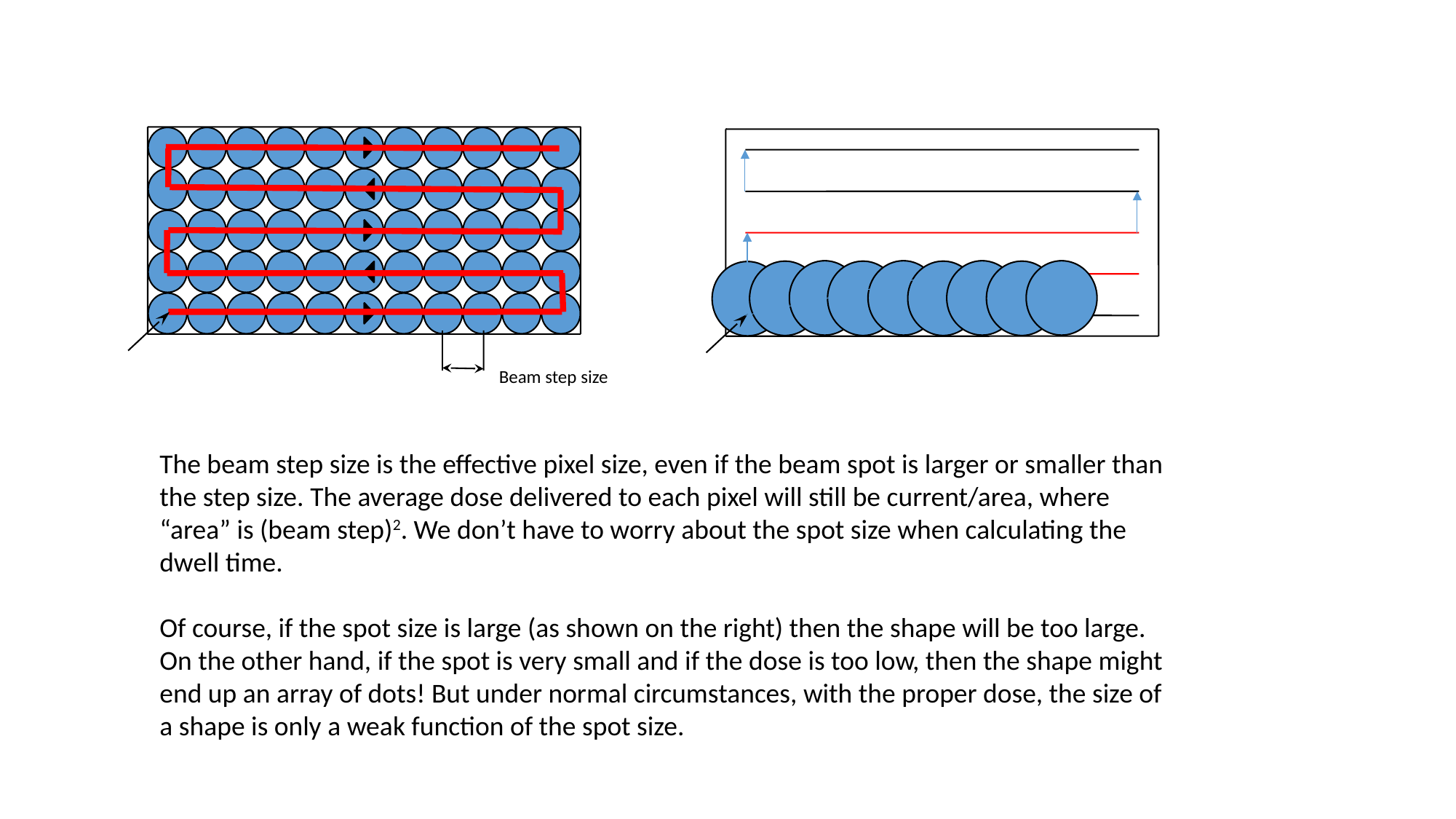

Beam step size

The beam step size is the effective pixel size, even if the beam spot is larger or smaller than the step size. The average dose delivered to each pixel will still be current/area, where “area” is (beam step)2. We don’t have to worry about the spot size when calculating the dwell time.

Of course, if the spot size is large (as shown on the right) then the shape will be too large. On the other hand, if the spot is very small and if the dose is too low, then the shape might end up an array of dots! But under normal circumstances, with the proper dose, the size of a shape is only a weak function of the spot size.